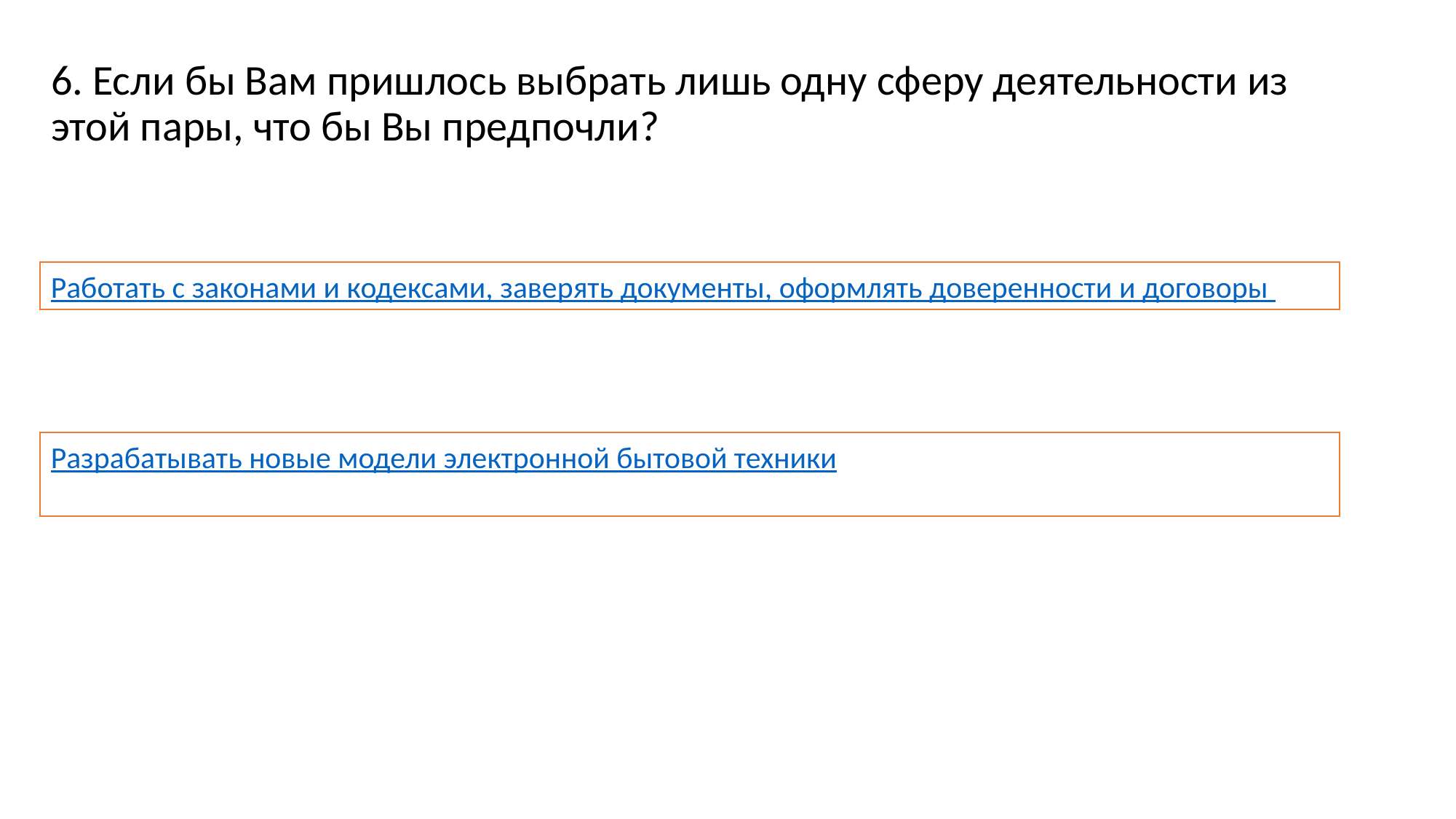

# 6. Если бы Вам пришлось выбрать лишь одну сферу деятельности из этой пары, что бы Вы предпочли?
Работать с законами и кодексами, заверять документы, оформлять доверенности и договоры
Разрабатывать новые модели электронной бытовой техники